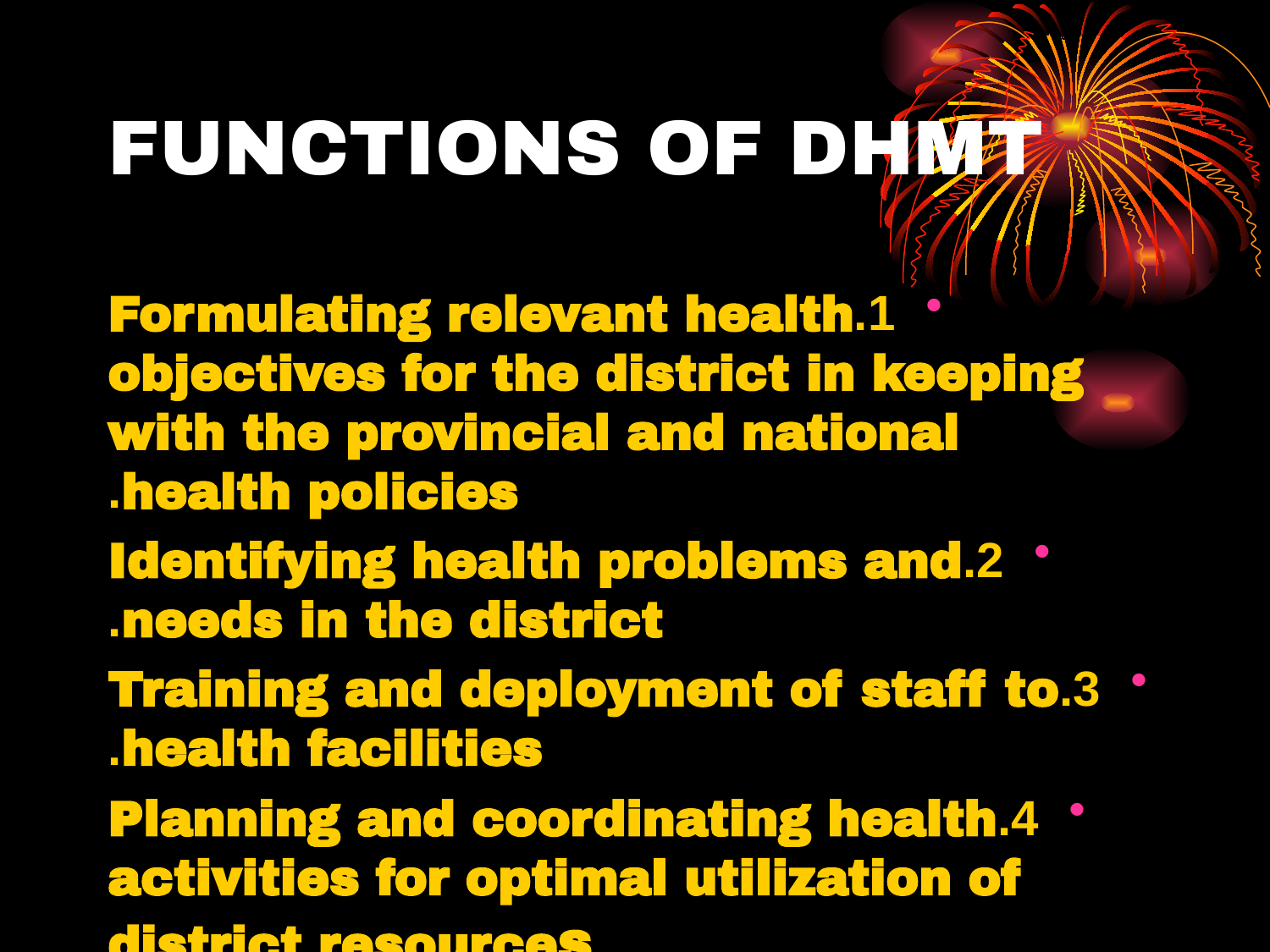

# FUNCTIONS OF DHMT
1.Formulating relevant health objectives for the district in keeping with the provincial and national health policies.
2.Identifying health problems and needs in the district.
3.Training and deployment of staff to health facilities.
4.Planning and coordinating health activities for optimal utilization of district resources